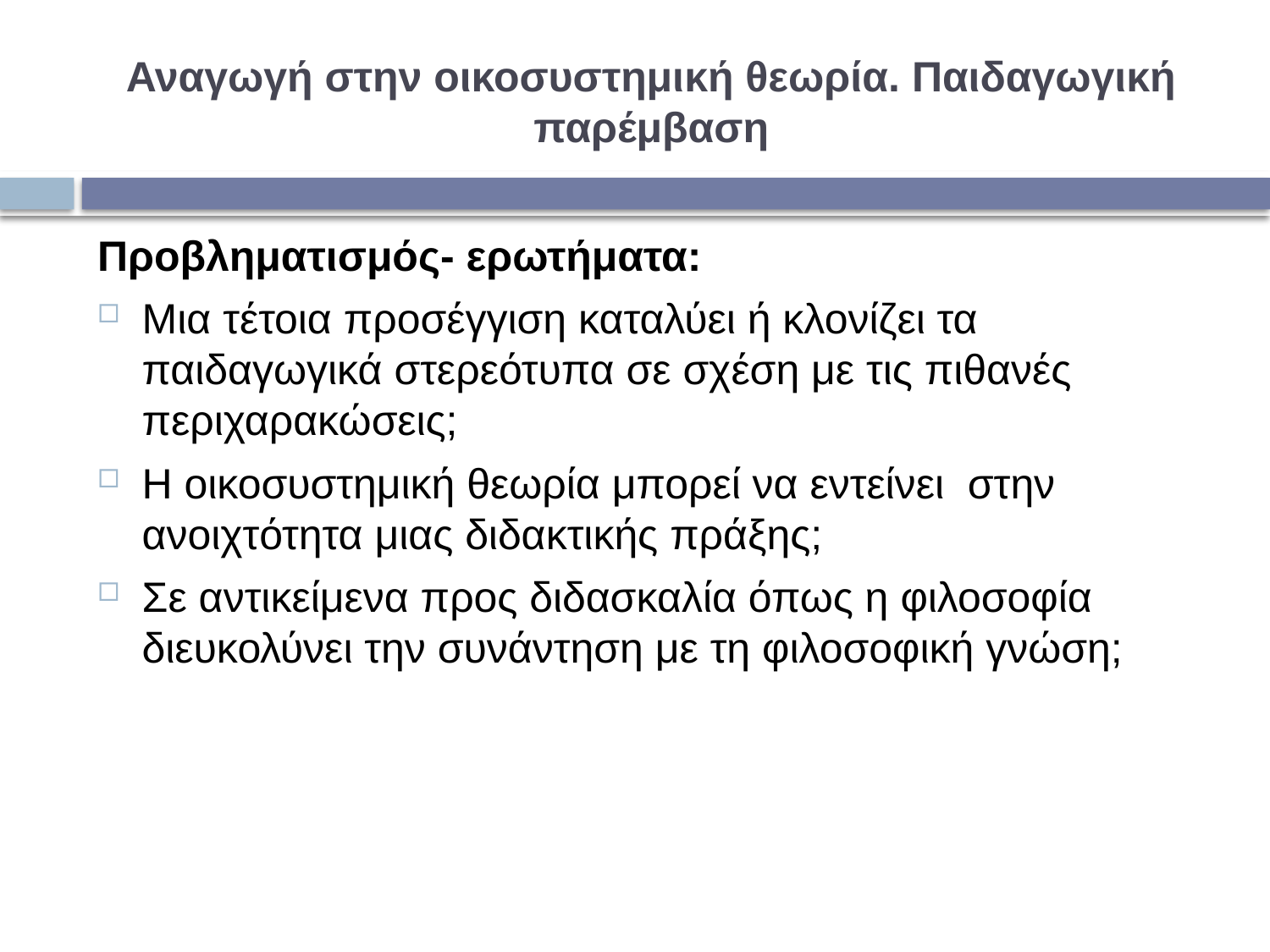

# Αναγωγή στην οικοσυστημική θεωρία. Παιδαγωγική παρέμβαση
Προβληματισμός- ερωτήματα:
Μια τέτοια προσέγγιση καταλύει ή κλονίζει τα παιδαγωγικά στερεότυπα σε σχέση με τις πιθανές περιχαρακώσεις;
Η οικοσυστημική θεωρία μπορεί να εντείνει  στην ανοιχτότητα μιας διδακτικής πράξης;
Σε αντικείμενα προς διδασκαλία όπως η φιλοσοφία διευκολύνει την συνάντηση με τη φιλοσοφική γνώση;